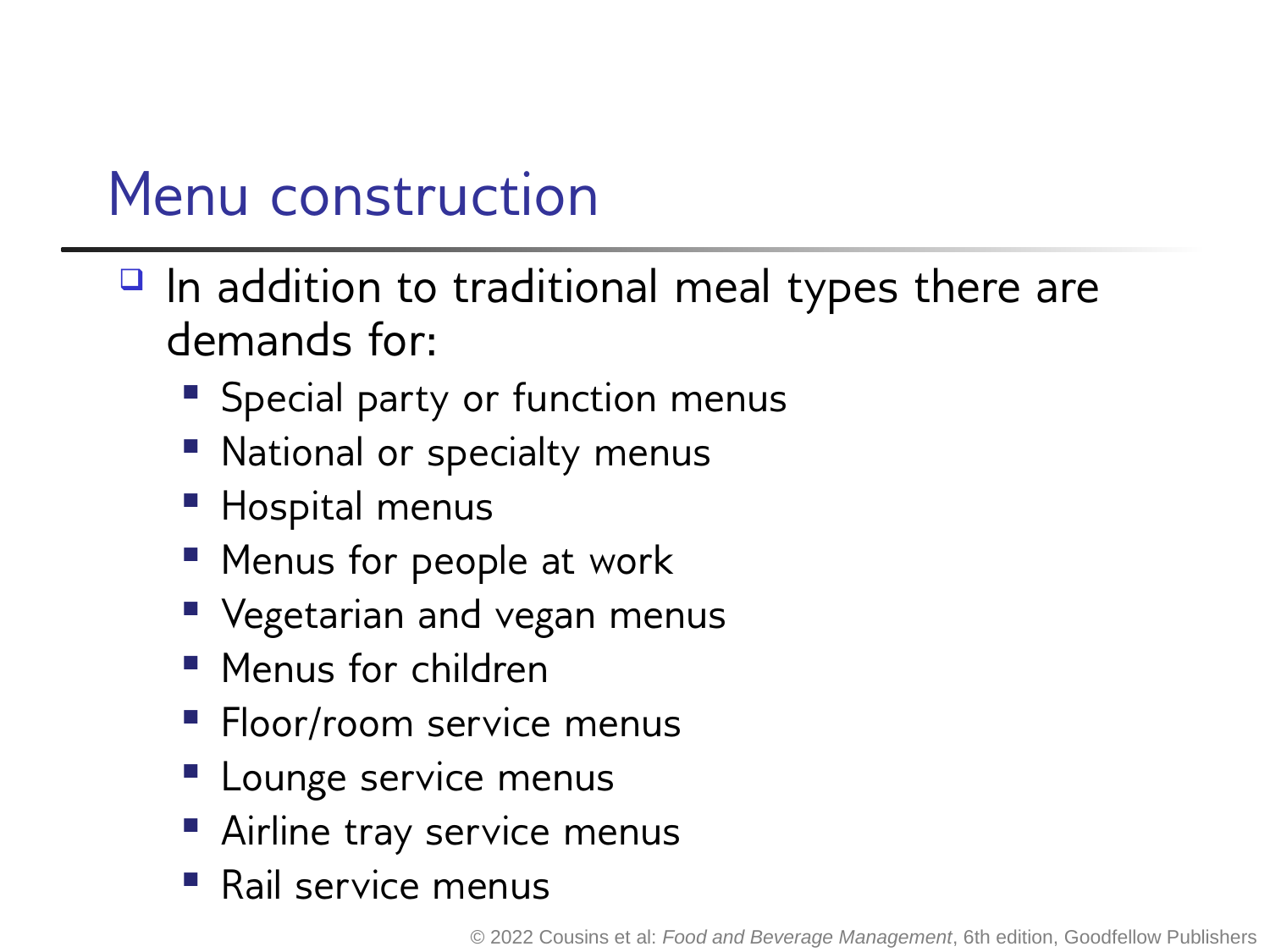

# Menu construction
In addition to traditional meal types there are demands for:
Special party or function menus
National or specialty menus
Hospital menus
Menus for people at work
Vegetarian and vegan menus
Menus for children
Floor/room service menus
Lounge service menus
Airline tray service menus
Rail service menus